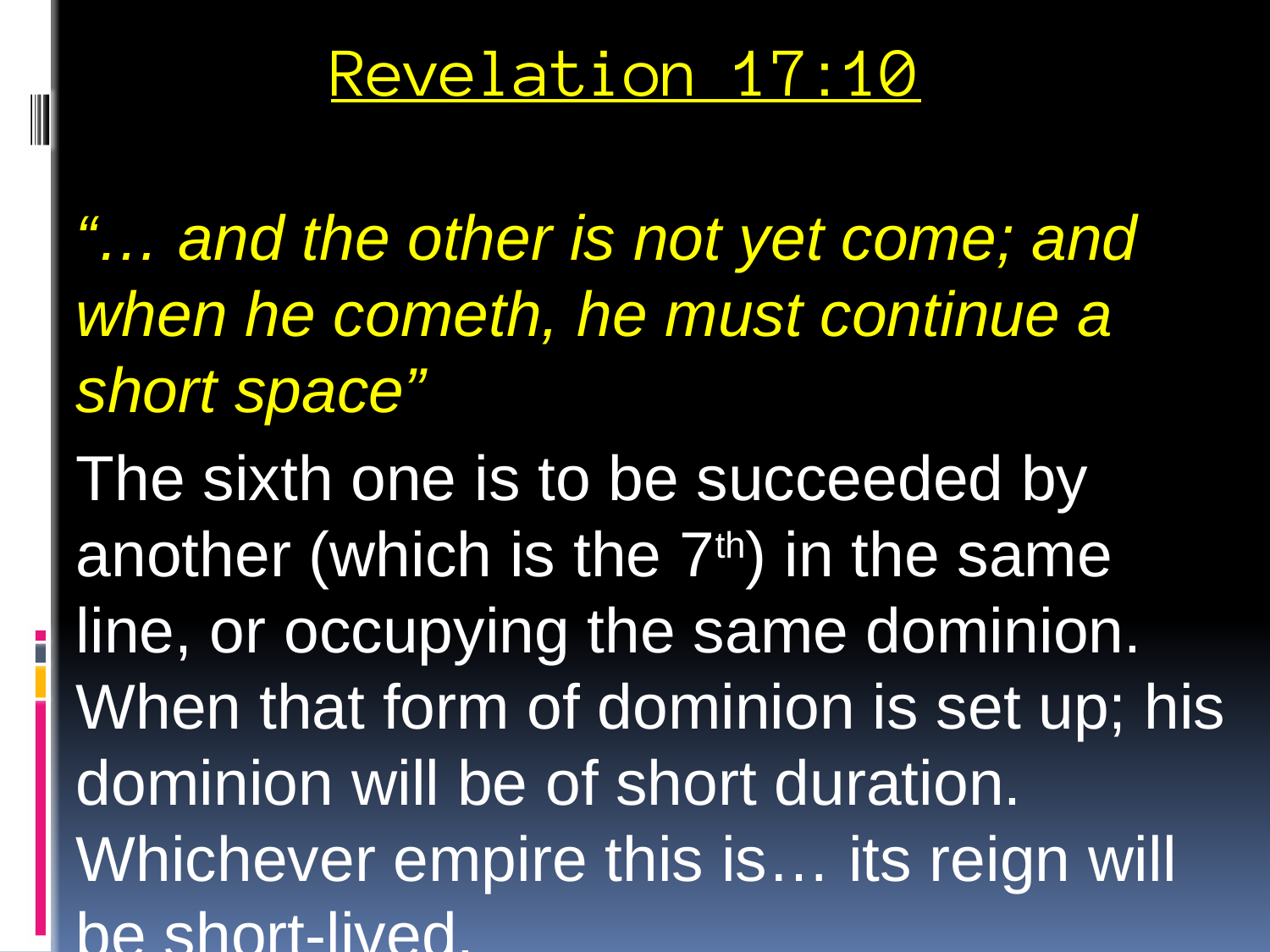

# Revelation 17:10
“… and the other is not yet come; and when he cometh, he must continue a short space”
The sixth one is to be succeeded by another (which is the 7th) in the same line, or occupying the same dominion. When that form of dominion is set up; his dominion will be of short duration. Whichever empire this is… its reign will be short-lived.